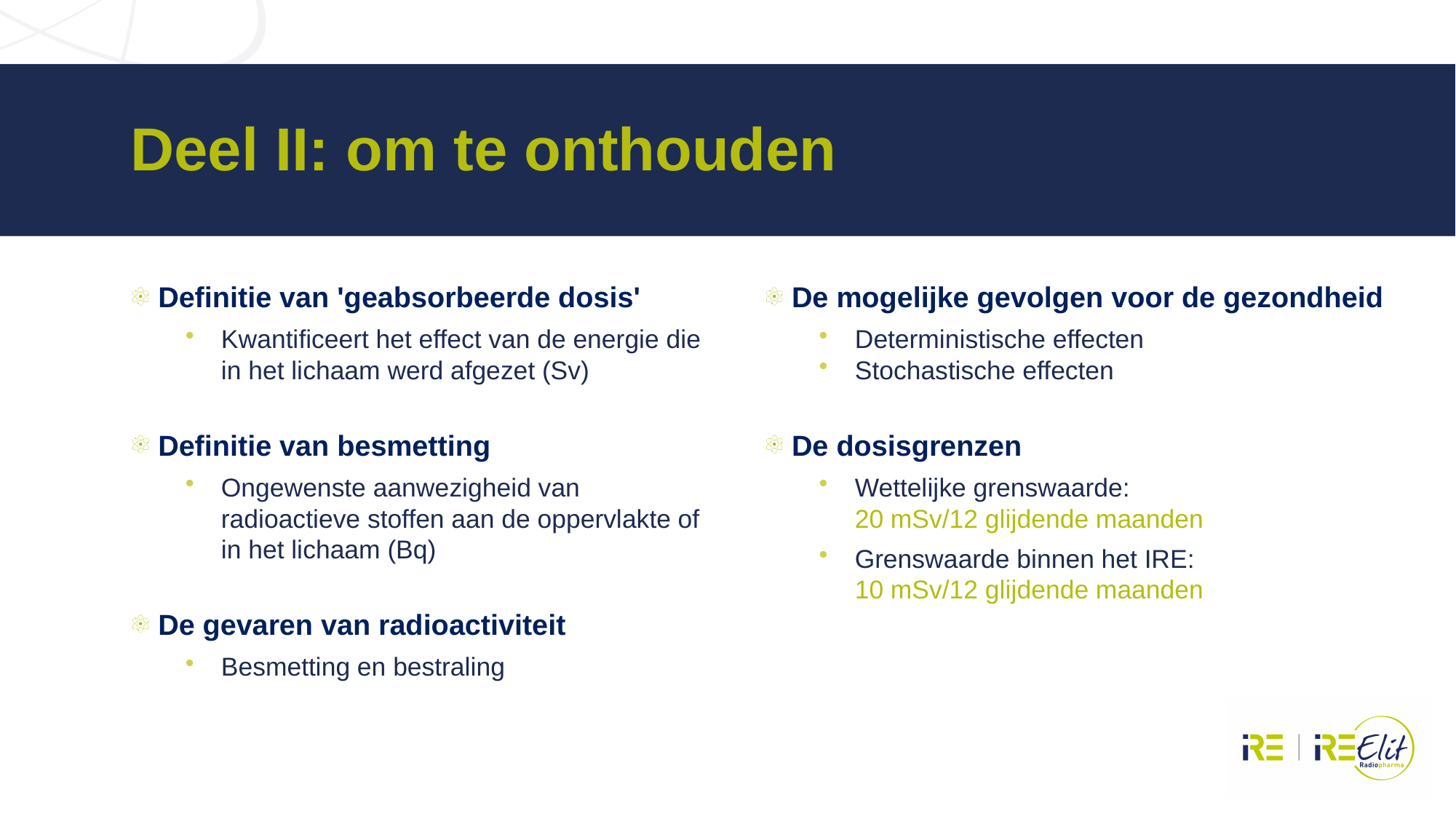

# Deel II: om te onthouden
Definitie van 'geabsorbeerde dosis'
Kwantificeert het effect van de energie die in het lichaam werd afgezet (Sv)
Definitie van besmetting
Ongewenste aanwezigheid van radioactieve stoffen aan de oppervlakte of in het lichaam (Bq)
De gevaren van radioactiviteit
Besmetting en bestraling

De mogelijke gevolgen voor de gezondheid
Deterministische effecten
Stochastische effecten
De dosisgrenzen
Wettelijke grenswaarde:
20 mSv/12 glijdende maanden
Grenswaarde binnen het IRE:
10 mSv/12 glijdende maanden